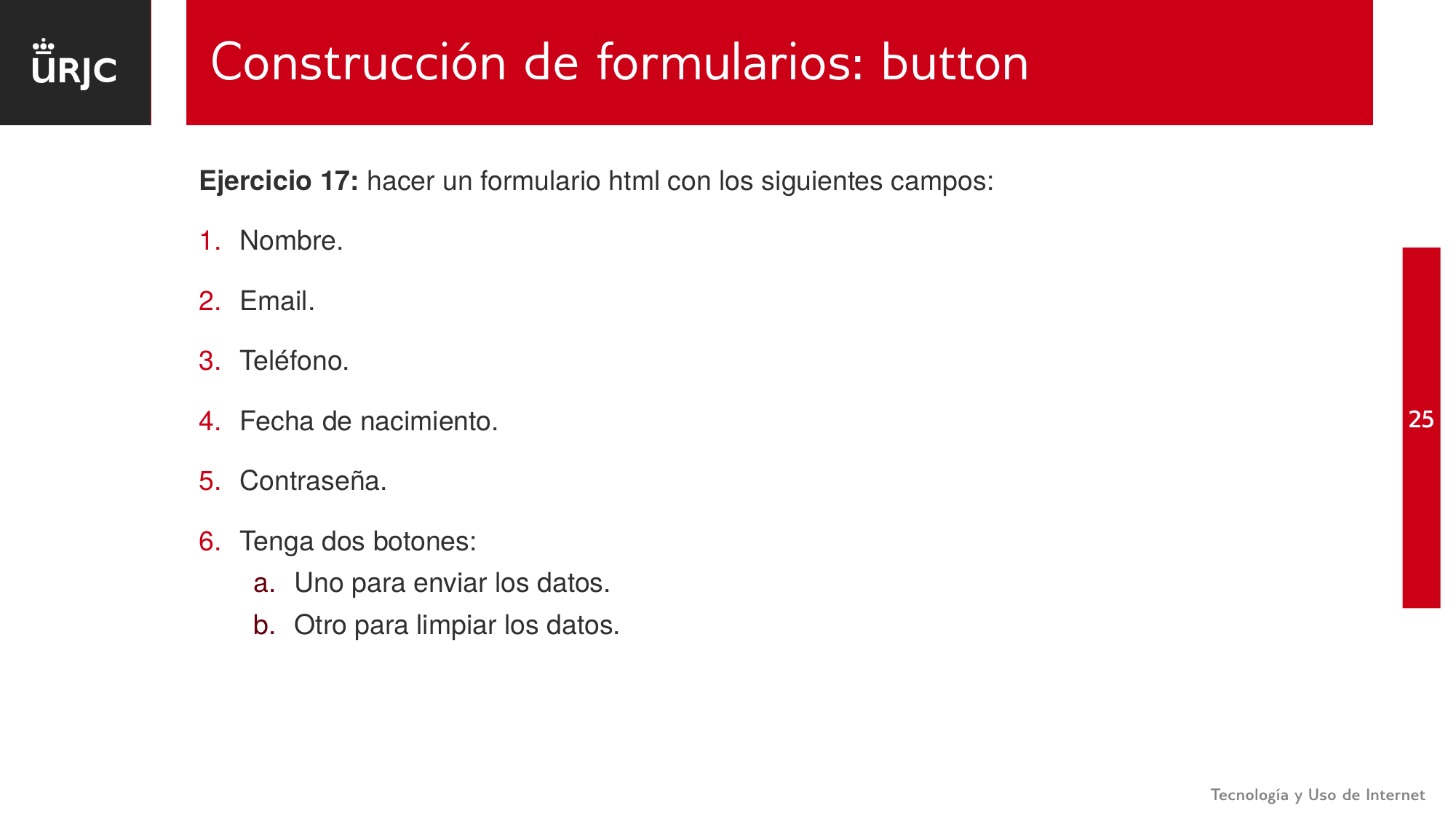

# Construcción de formularios: button
Ejercicio 17: hacer un formulario html con los siguientes campos:
Nombre.
Email.
Teléfono.
Fecha de nacimiento.
Contraseña.
Tenga dos botones:
Uno para enviar los datos.
Otro para limpiar los datos.
25